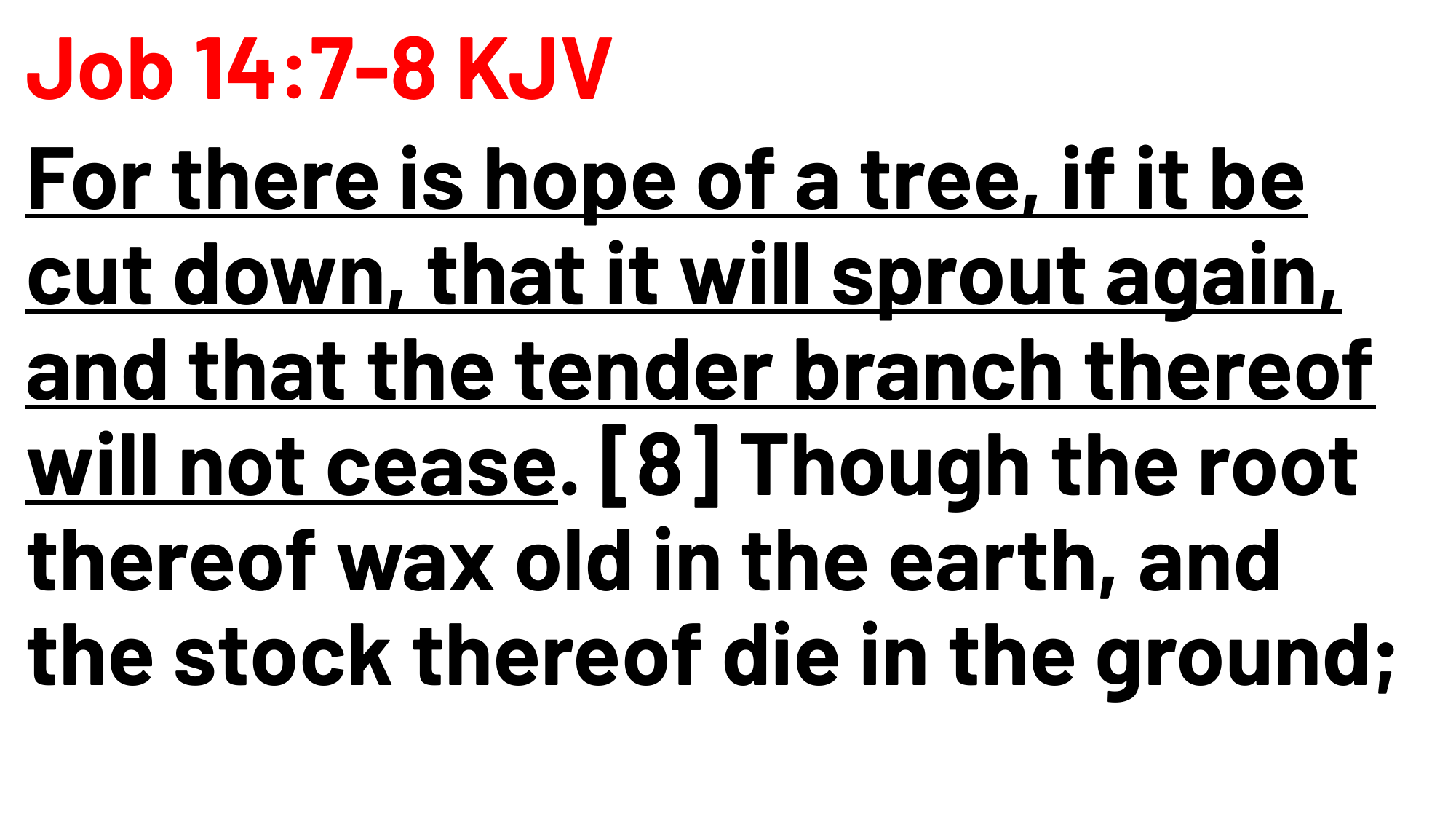

Job 14:7-8 KJV
For there is hope of a tree, if it be cut down, that it will sprout again, and that the tender branch thereof will not cease. [8] Though the root thereof wax old in the earth, and the stock thereof die in the ground;